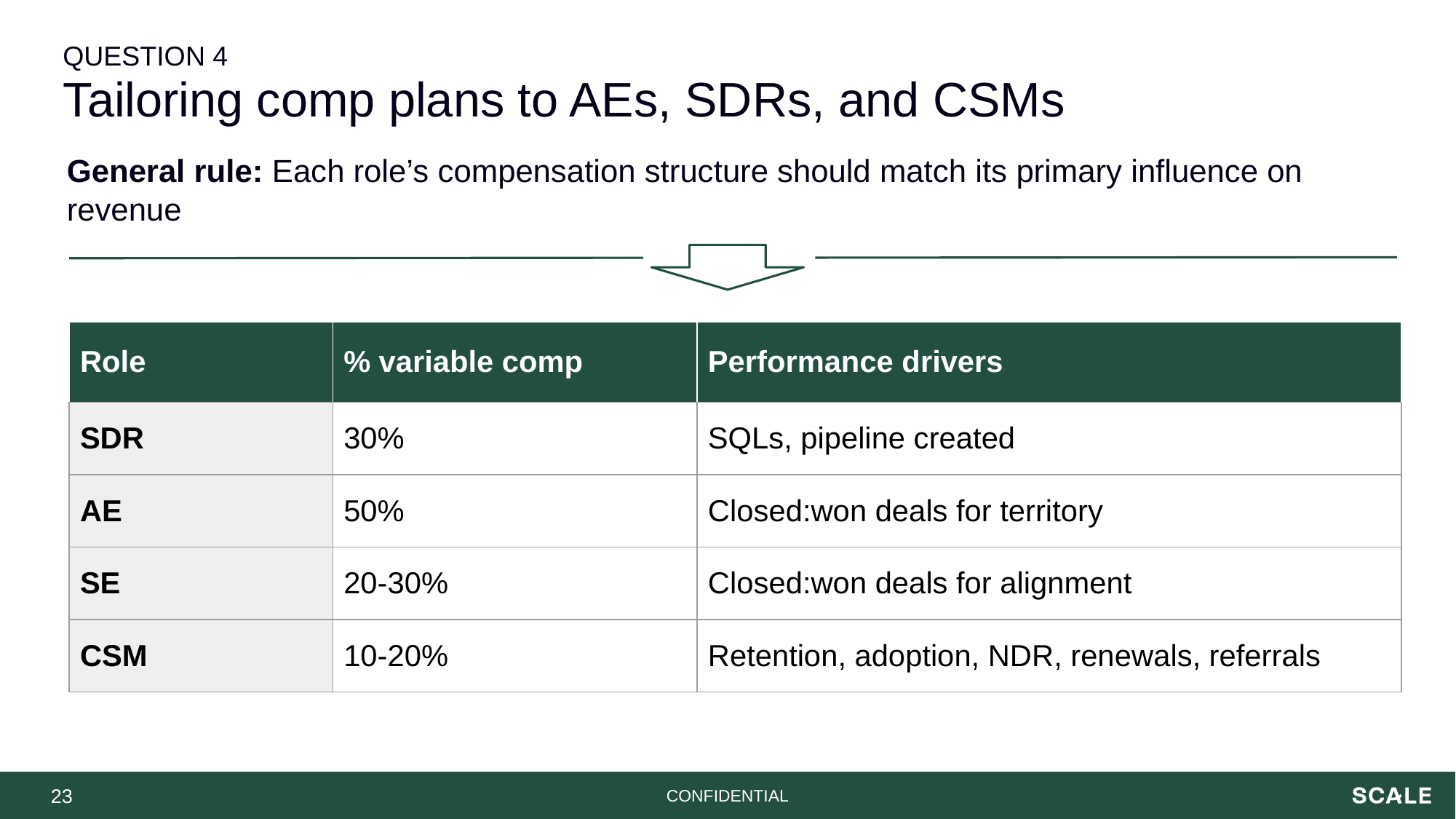

QUESTION 4
Tailoring comp plans to AEs, SDRs, and CSMs
General rule: Each role’s compensation structure should match its primary influence on revenue

| Role | % variable comp | Performance drivers |
| --- | --- | --- |
| SDR | 30% | SQLs, pipeline created |
| AE | 50% | Closed:won deals for territory |
| SE | 20-30% | Closed:won deals for alignment |
| CSM | 10-20% | Retention, adoption, NDR, renewals, referrals |
23